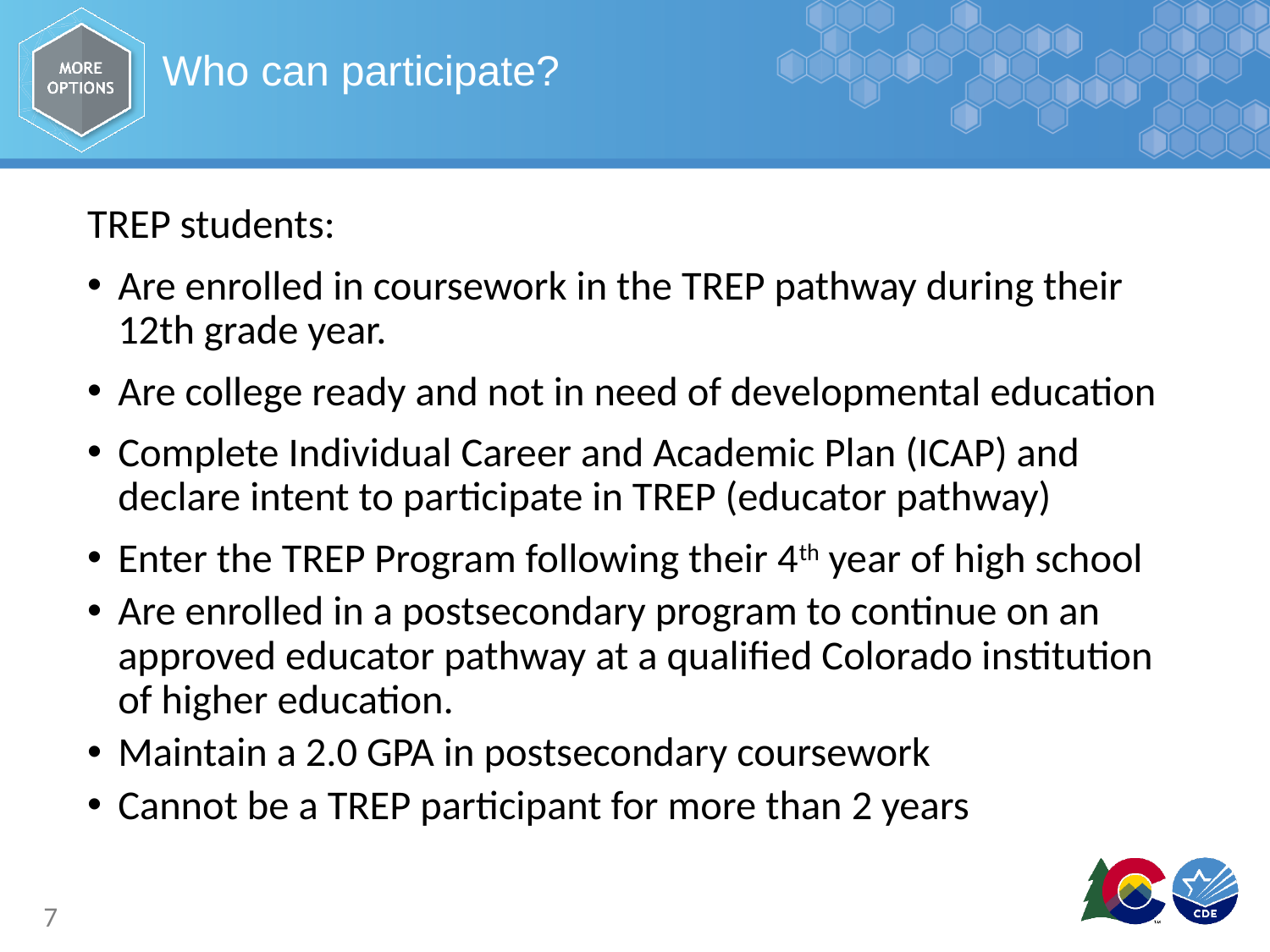

# Who can participate?
TREP students:
Are enrolled in coursework in the TREP pathway during their 12th grade year.
Are college ready and not in need of developmental education
Complete Individual Career and Academic Plan (ICAP) and declare intent to participate in TREP (educator pathway)
Enter the TREP Program following their 4th year of high school
Are enrolled in a postsecondary program to continue on an approved educator pathway at a qualified Colorado institution of higher education.
Maintain a 2.0 GPA in postsecondary coursework
Cannot be a TREP participant for more than 2 years

7